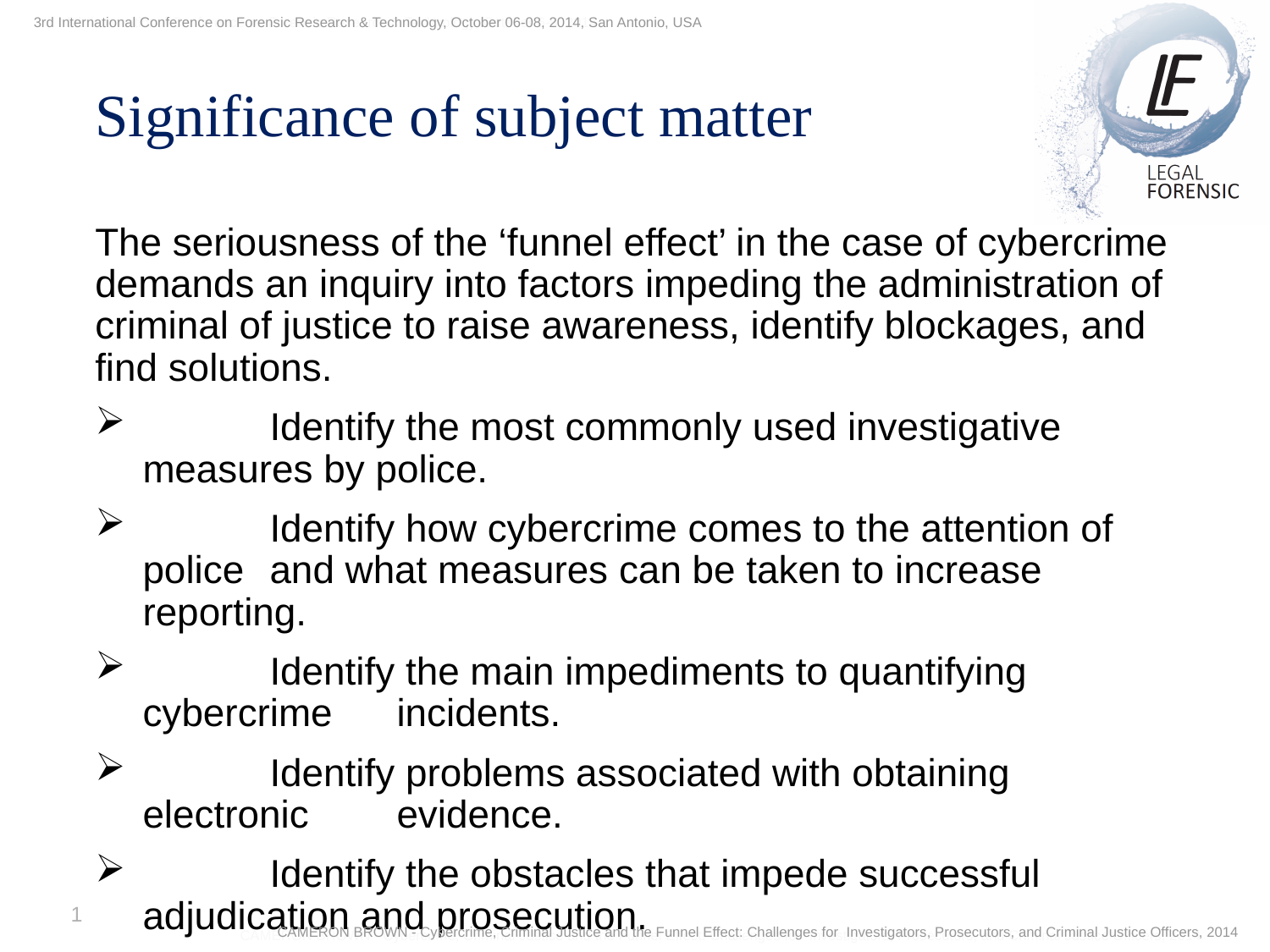

3rd International Conference on Forensic Research & Technology, October 06-08, 2014, San Antonio, USA
3th International Conference on Forensic Research & Technology, October 6-8, 2014
Significance of subject matter
The seriousness of the ‘funnel effect’ in the case of cybercrime demands an inquiry into factors impeding the administration of criminal of justice to raise awareness, identify blockages, and find solutions.
	Identify the most commonly used investigative 	measures by police.
	Identify how cybercrime comes to the attention of police 	and what measures can be taken to increase reporting.
	Identify the main impediments to quantifying cybercrime 	incidents.
	Identify problems associated with obtaining electronic 	evidence.
	Identify the obstacles that impede successful 	adjudication and prosecution.
1
CAMERON BROWN - Cybercrime, Criminal Justice and the Funnel Effect: Challenges for  Investigators, Prosecutors, and Criminal Justice Officers, 2014
CAMERON BROWN - Cybercrime, Criminal Justice and the Funnel Effect: Challenges for  Investigators, Prosecutors, and Criminal Justice Officers, 2014